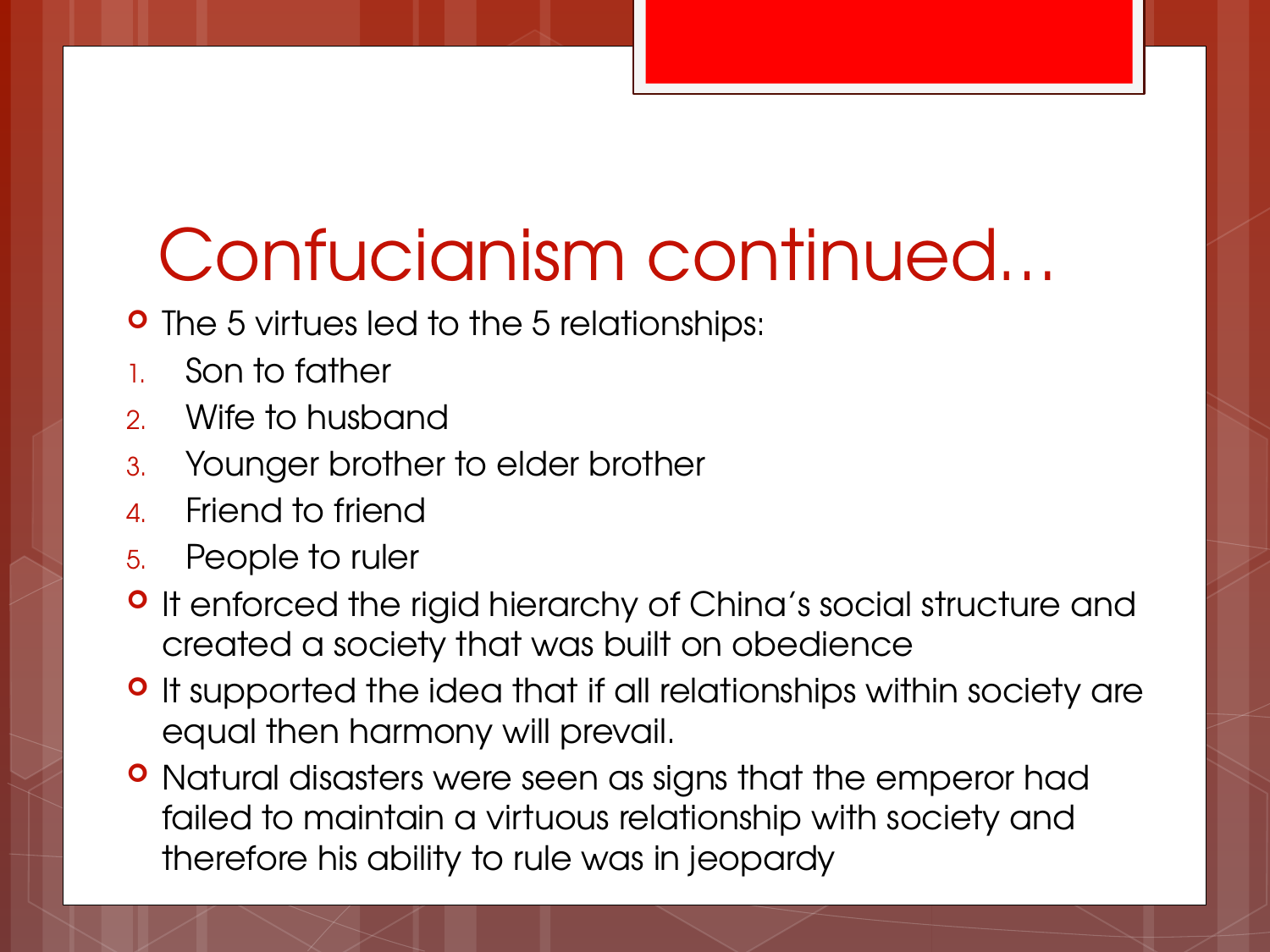

# Confucianism continued…
The 5 virtues led to the 5 relationships:
Son to father
Wife to husband
Younger brother to elder brother
Friend to friend
People to ruler
It enforced the rigid hierarchy of China’s social structure and created a society that was built on obedience
It supported the idea that if all relationships within society are equal then harmony will prevail.
Natural disasters were seen as signs that the emperor had failed to maintain a virtuous relationship with society and therefore his ability to rule was in jeopardy